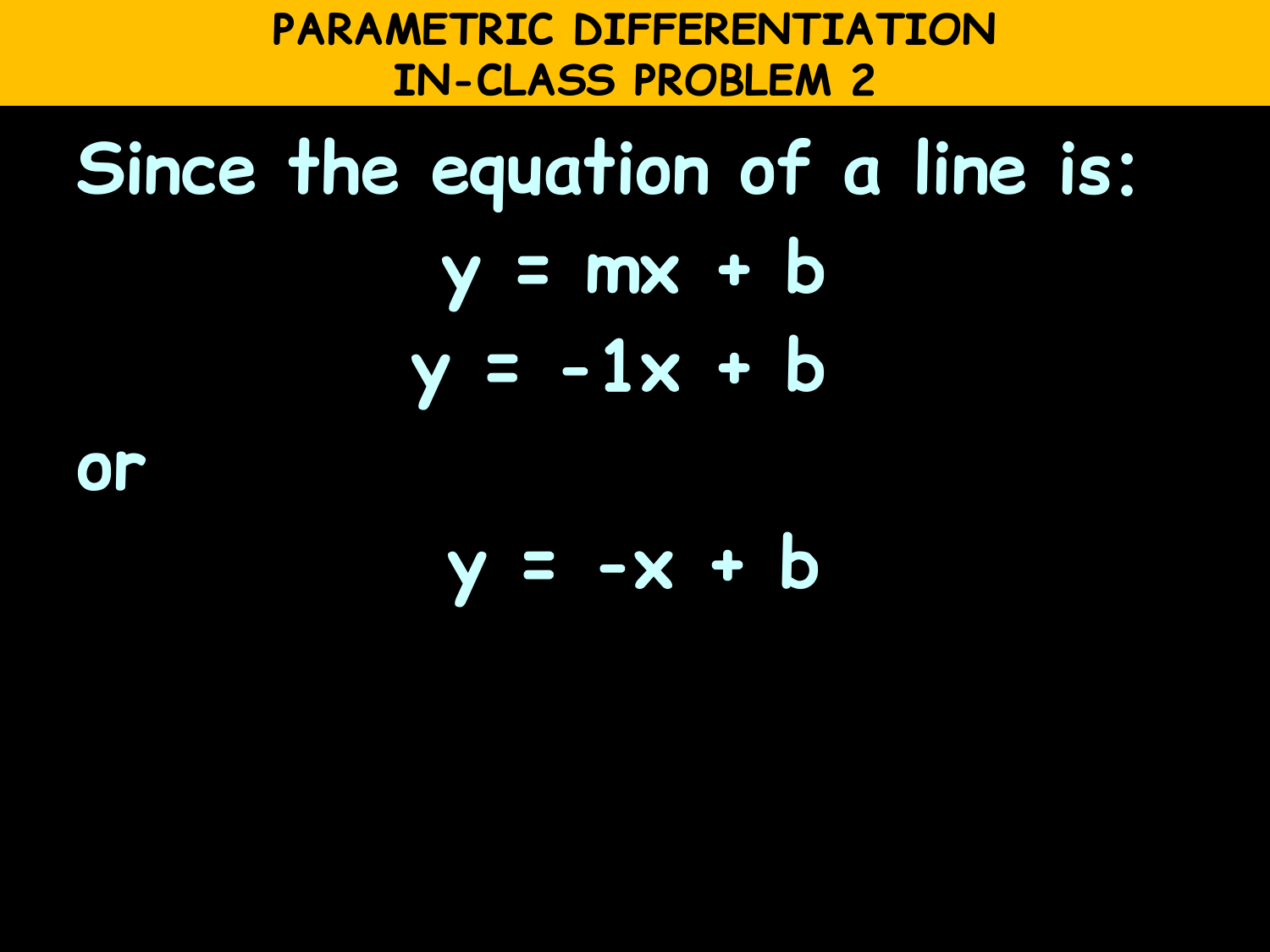

PARAMETRIC DIFFERENTIATION
IN-CLASS PROBLEM 2
Since the equation of a line is:
y = mx + b
y = -1x + b
or
y = -x + b